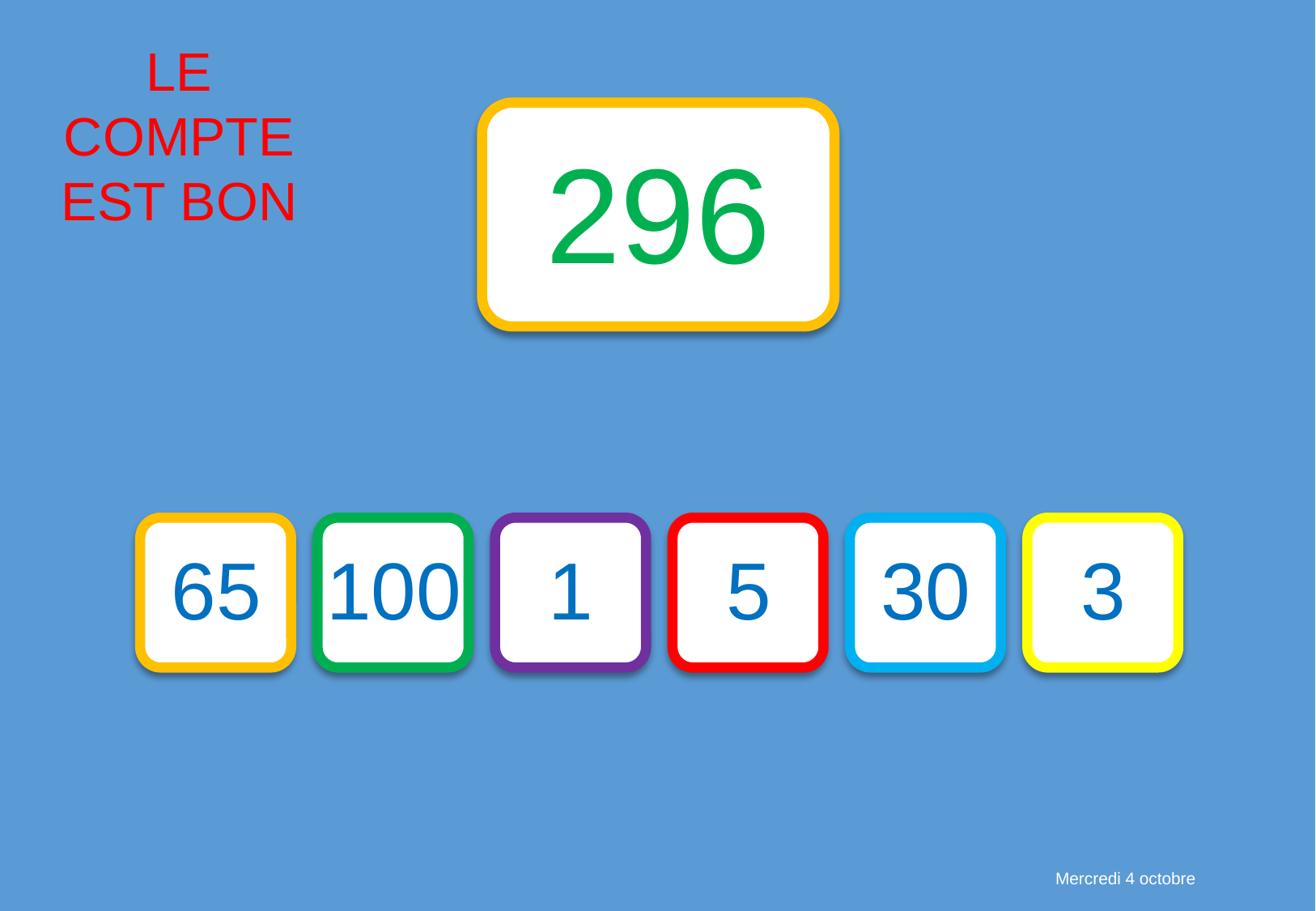

296
65
100
1
5
30
3
Mercredi 4 octobre